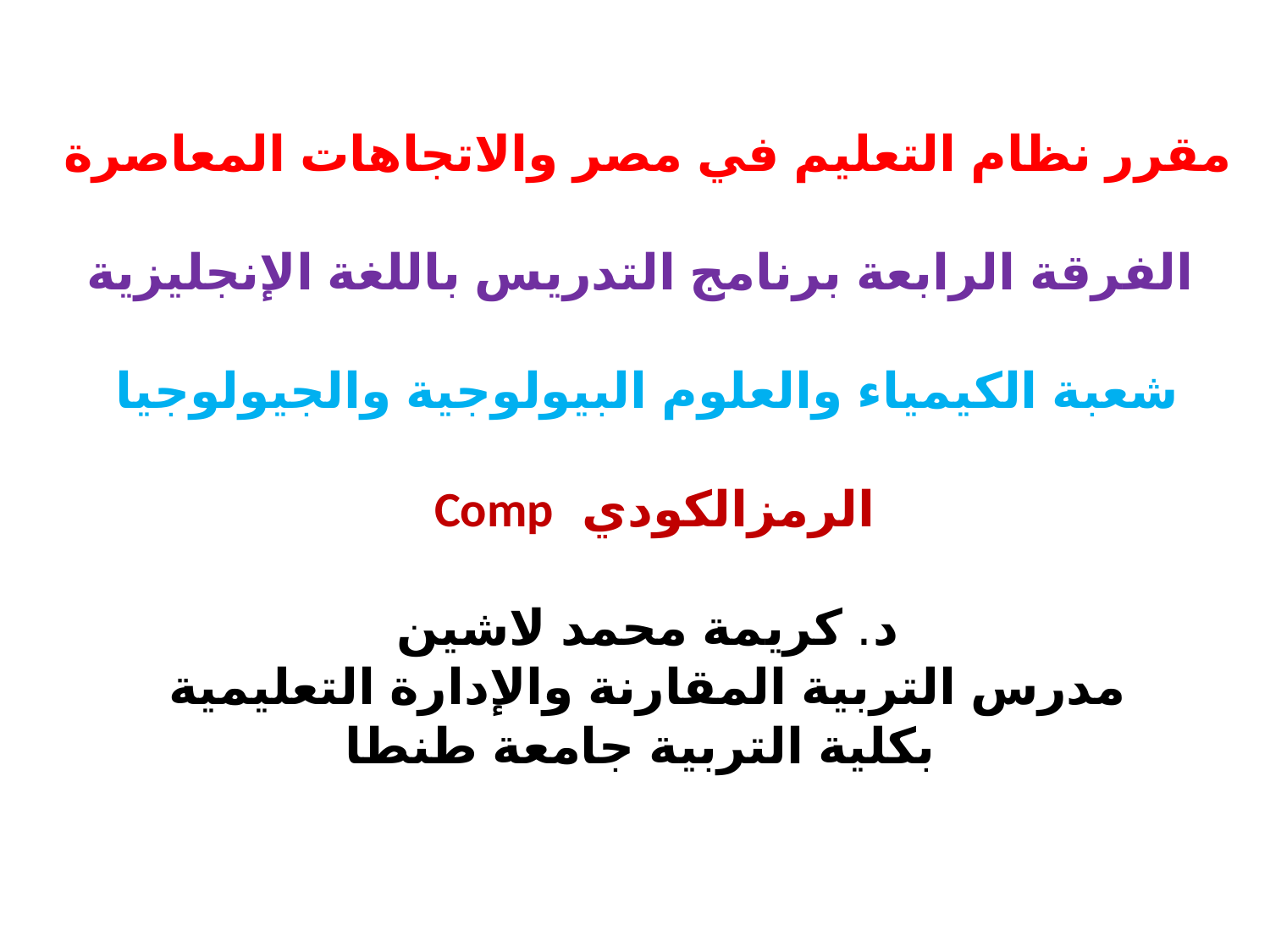

مقرر نظام التعليم في مصر والاتجاهات المعاصرة

  الفرقة الرابعة برنامج التدريس باللغة الإنجليزية

شعبة الكيمياء والعلوم البيولوجية والجيولوجيا

الرمزالكودي  Comp

د. كريمة محمد لاشين
مدرس التربية المقارنة والإدارة التعليمية
 بكلية التربية جامعة طنطا